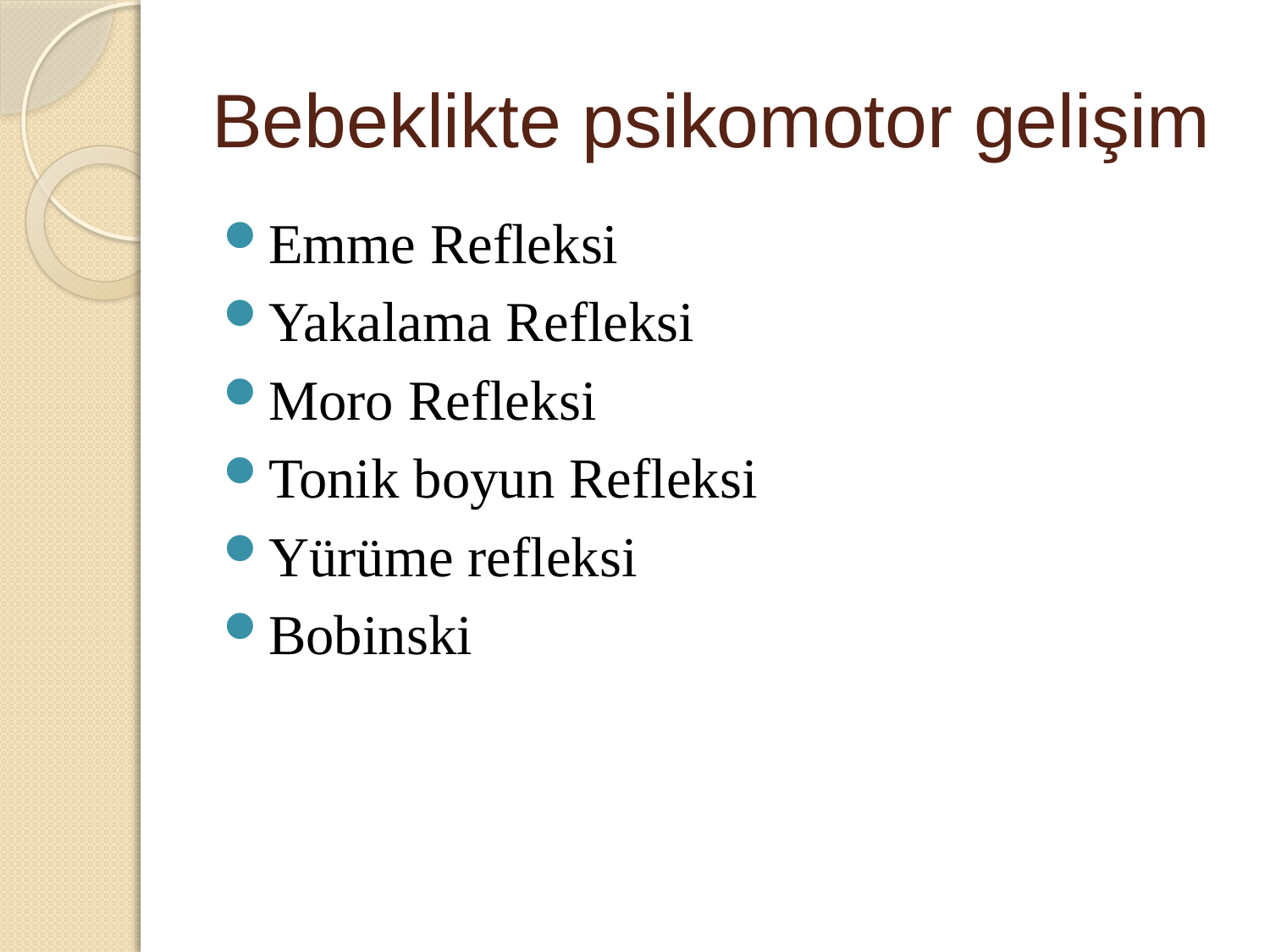

# Bebeklikte psikomotor gelişim
Emme Refleksi
Yakalama Refleksi
Moro Refleksi
Tonik boyun Refleksi
Yürüme refleksi
Bobinski